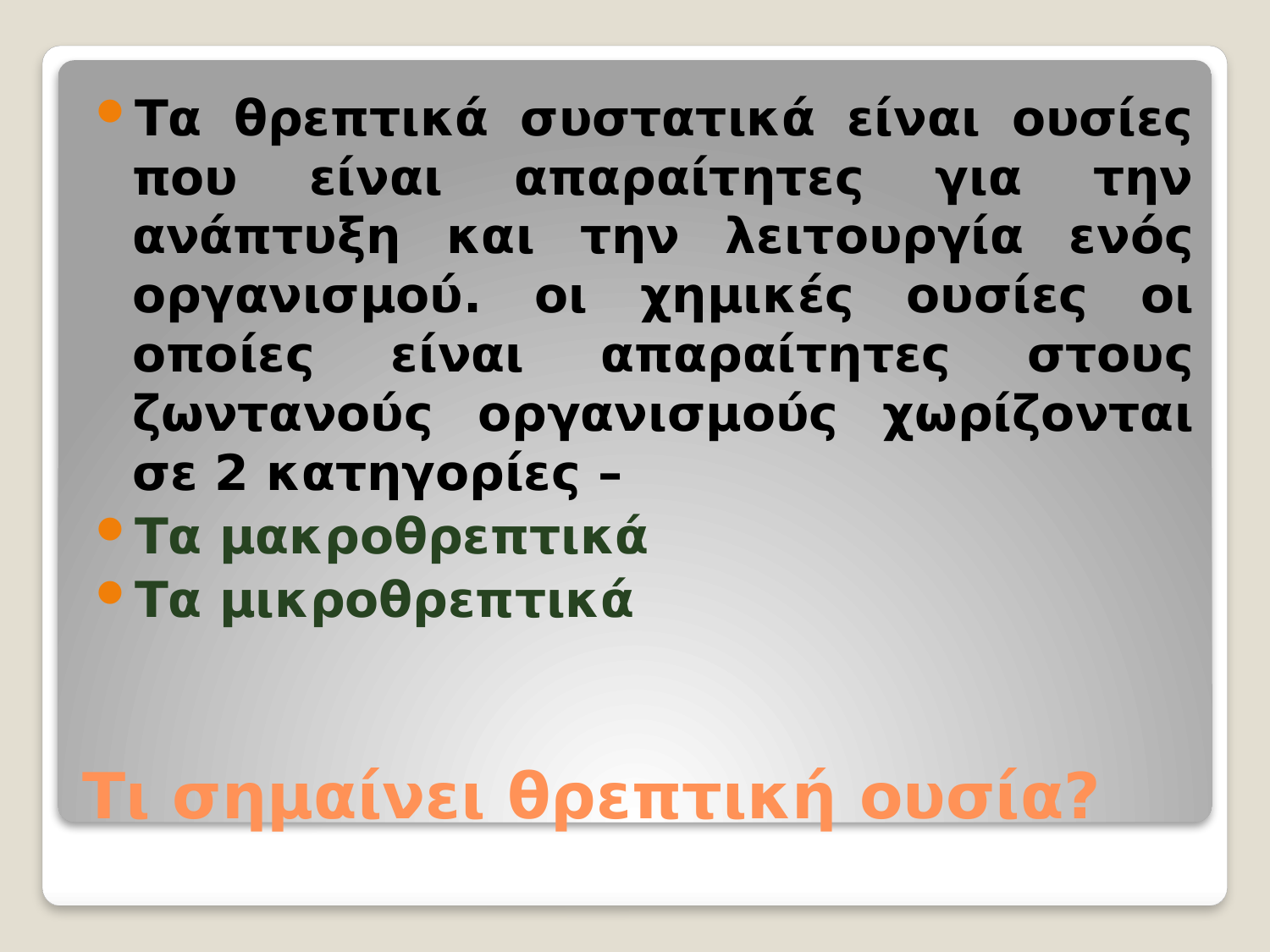

Τα θρεπτικά συστατικά είναι ουσίες που είναι απαραίτητες για την ανάπτυξη και την λειτουργία ενός οργανισμού. οι χημικές ουσίες οι οποίες είναι απαραίτητες στους ζωντανούς οργανισμούς χωρίζονται σε 2 κατηγορίες –
Τα μακροθρεπτικά
Τα μικροθρεπτικά
# Τι σημαίνει θρεπτική ουσία?